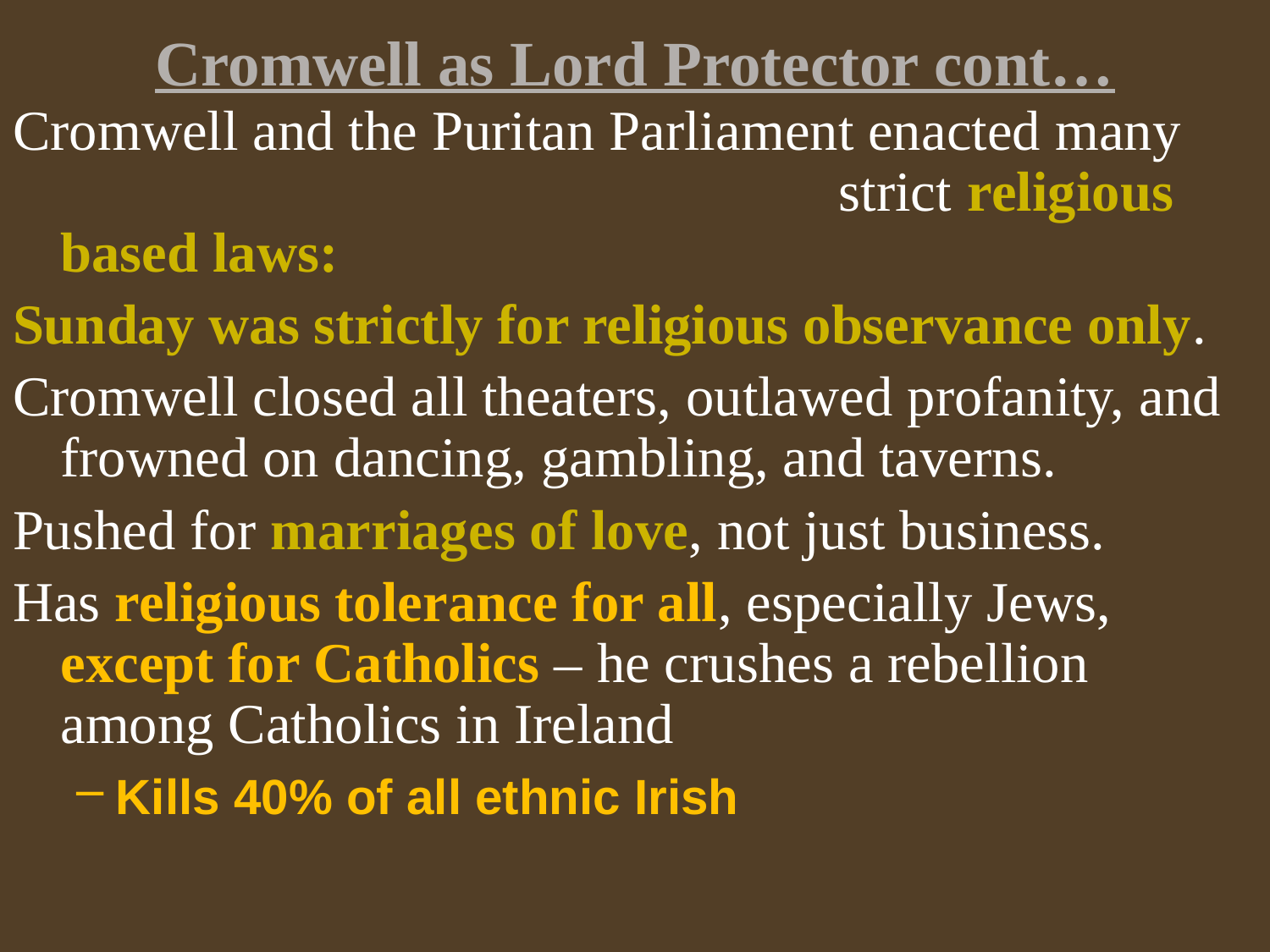

# Cromwell as Lord Protector cont…
Cromwell and the Puritan Parliament enacted many                                                             strict religious based laws:
Sunday was strictly for religious observance only.
Cromwell closed all theaters, outlawed profanity, and frowned on dancing, gambling, and taverns.
Pushed for marriages of love, not just business.
Has religious tolerance for all, especially Jews, except for Catholics – he crushes a rebellion among Catholics in Ireland
Kills 40% of all ethnic Irish